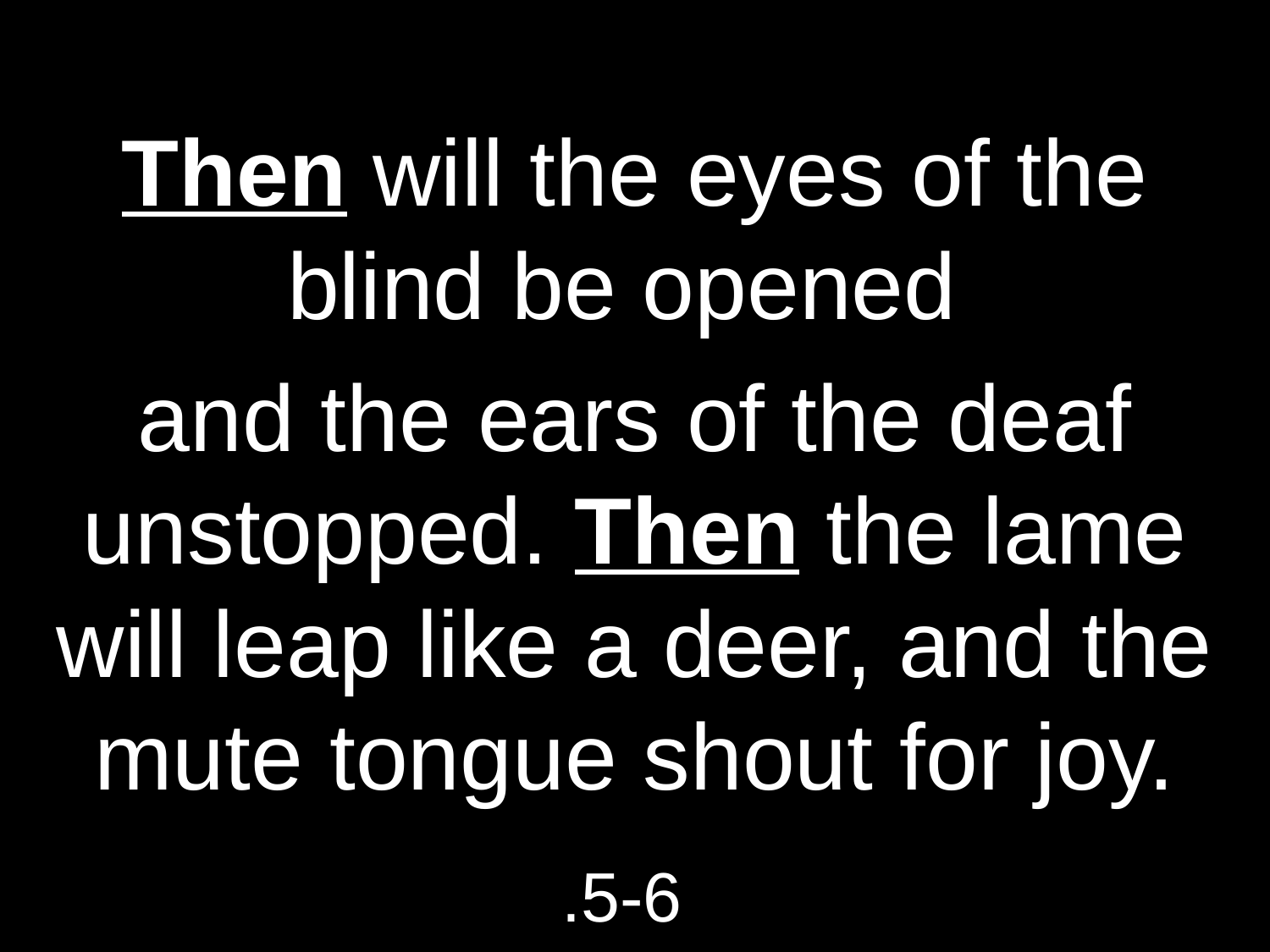

#
Then will the eyes of the blind be opened
and the ears of the deaf unstopped. Then the lame will leap like a deer, and the mute tongue shout for joy.
.5-6